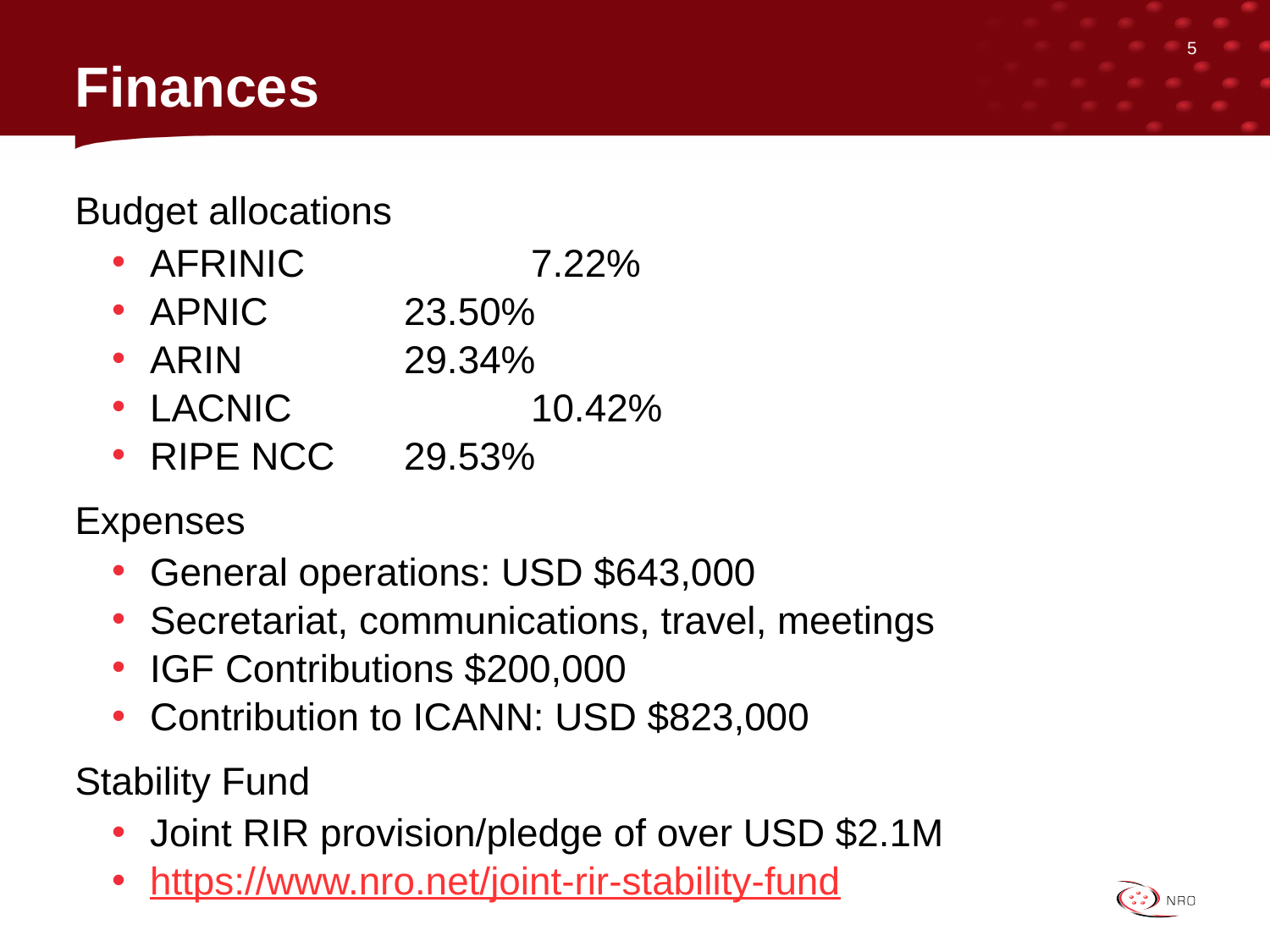

5
# Finances
Budget allocations
AFRINIC		7.22%
APNIC		23.50%
ARIN		29.34%
LACNIC		10.42%
RIPE NCC	29.53%
Expenses
General operations: USD $643,000
Secretariat, communications, travel, meetings
IGF Contributions $200,000
Contribution to ICANN: USD $823,000
Stability Fund
Joint RIR provision/pledge of over USD $2.1M
https://www.nro.net/joint-rir-stability-fund